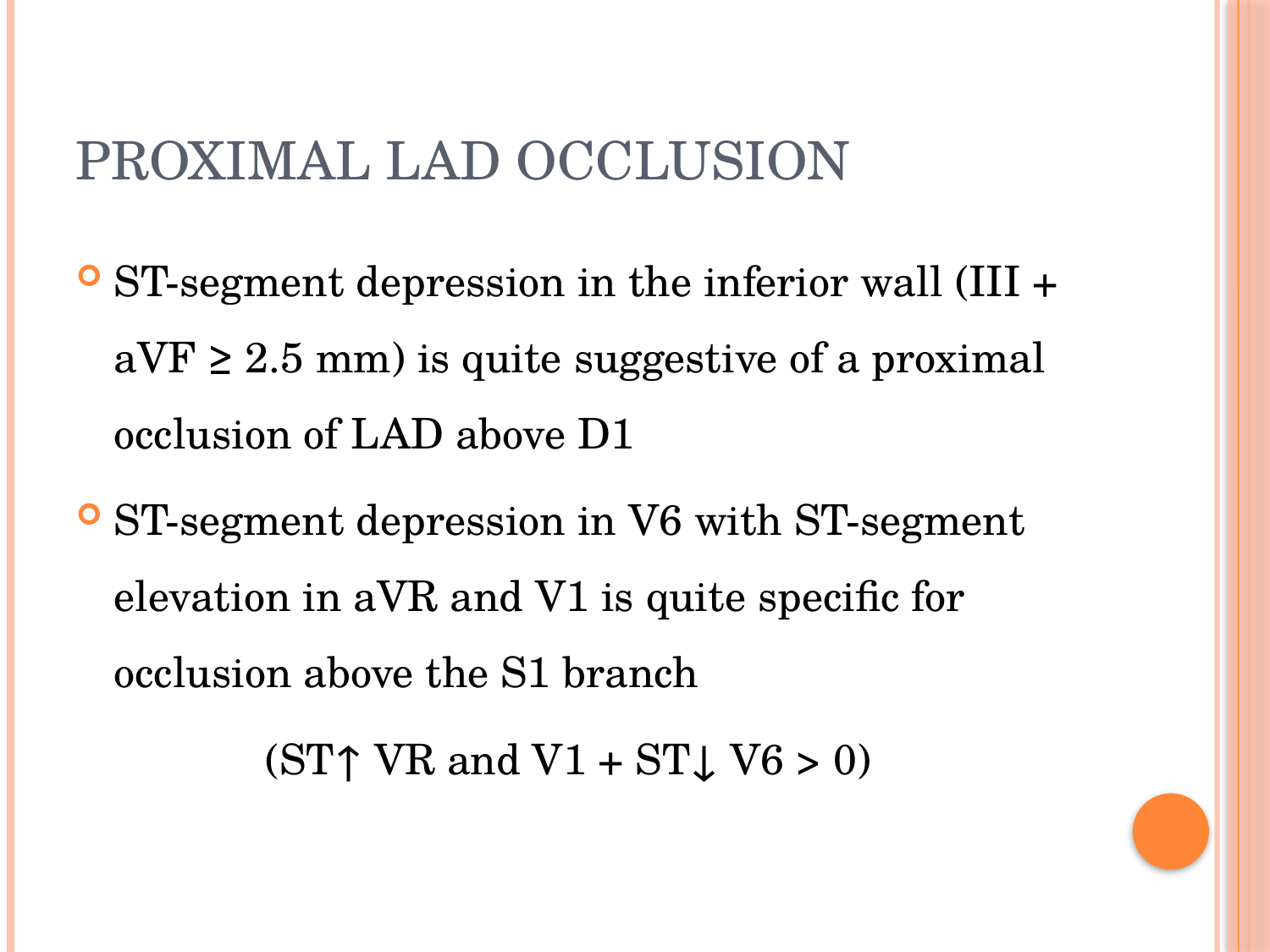

# Proximal lad occlusion
ST-segment depression in the inferior wall (III + aVF ≥ 2.5 mm) is quite suggestive of a proximal occlusion of LAD above D1
ST-segment depression in V6 with ST-segment elevation in aVR and V1 is quite specific for occlusion above the S1 branch
                (ST↑ VR and V1 + ST↓ V6 > 0)